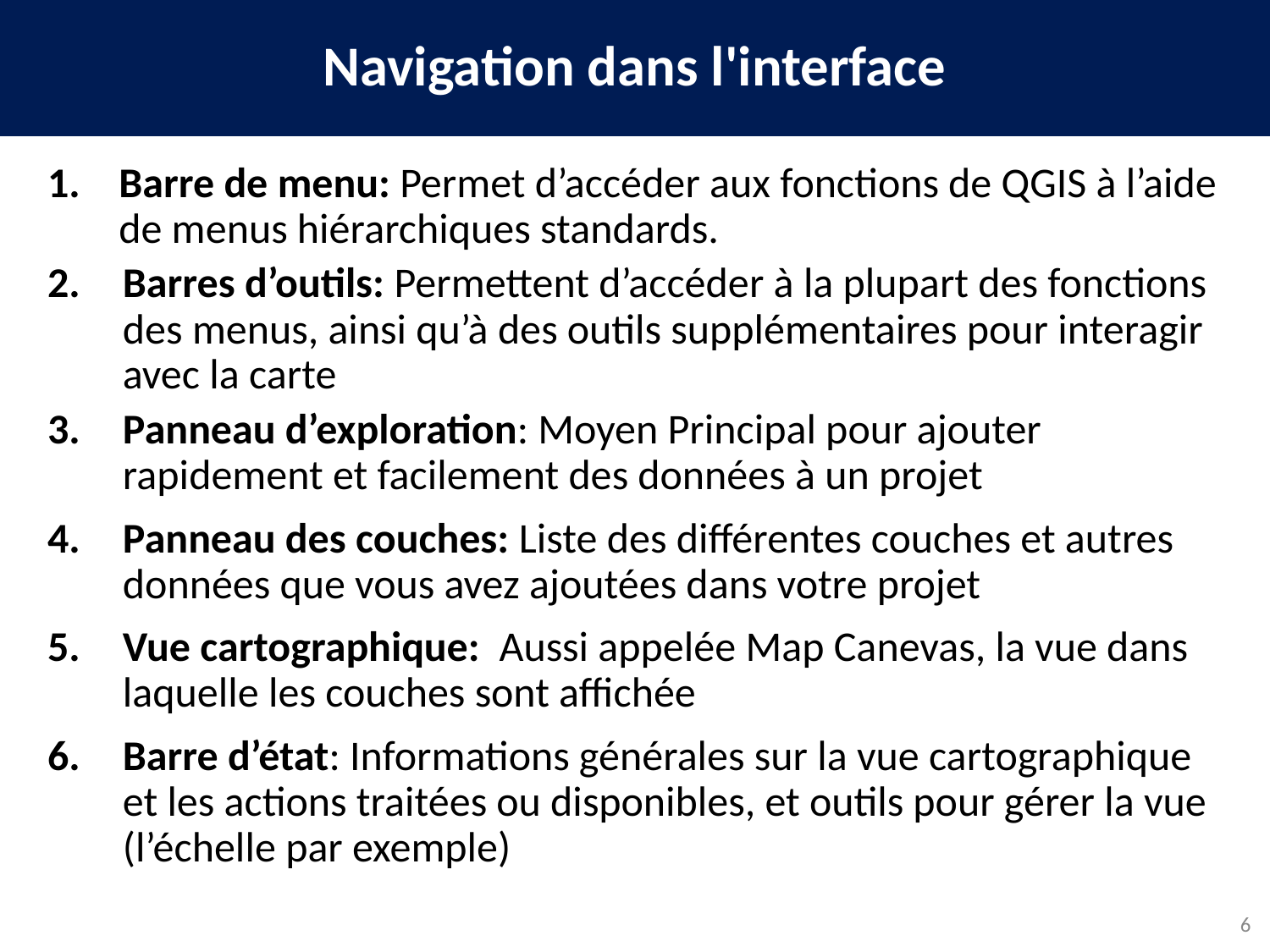

Navigation dans l'interface
Barre de menu: Permet d’accéder aux fonctions de QGIS à l’aide de menus hiérarchiques standards.
2. 	Barres d’outils: Permettent d’accéder à la plupart des fonctions des menus, ainsi qu’à des outils supplémentaires pour interagir avec la carte
3. 	Panneau d’exploration: Moyen Principal pour ajouter rapidement et facilement des données à un projet
4. 	Panneau des couches: Liste des différentes couches et autres données que vous avez ajoutées dans votre projet
5. 	Vue cartographique:  Aussi appelée Map Canevas, la vue dans laquelle les couches sont affichée
6. 	Barre d’état: Informations générales sur la vue cartographique et les actions traitées ou disponibles, et outils pour gérer la vue (l’échelle par exemple)

6